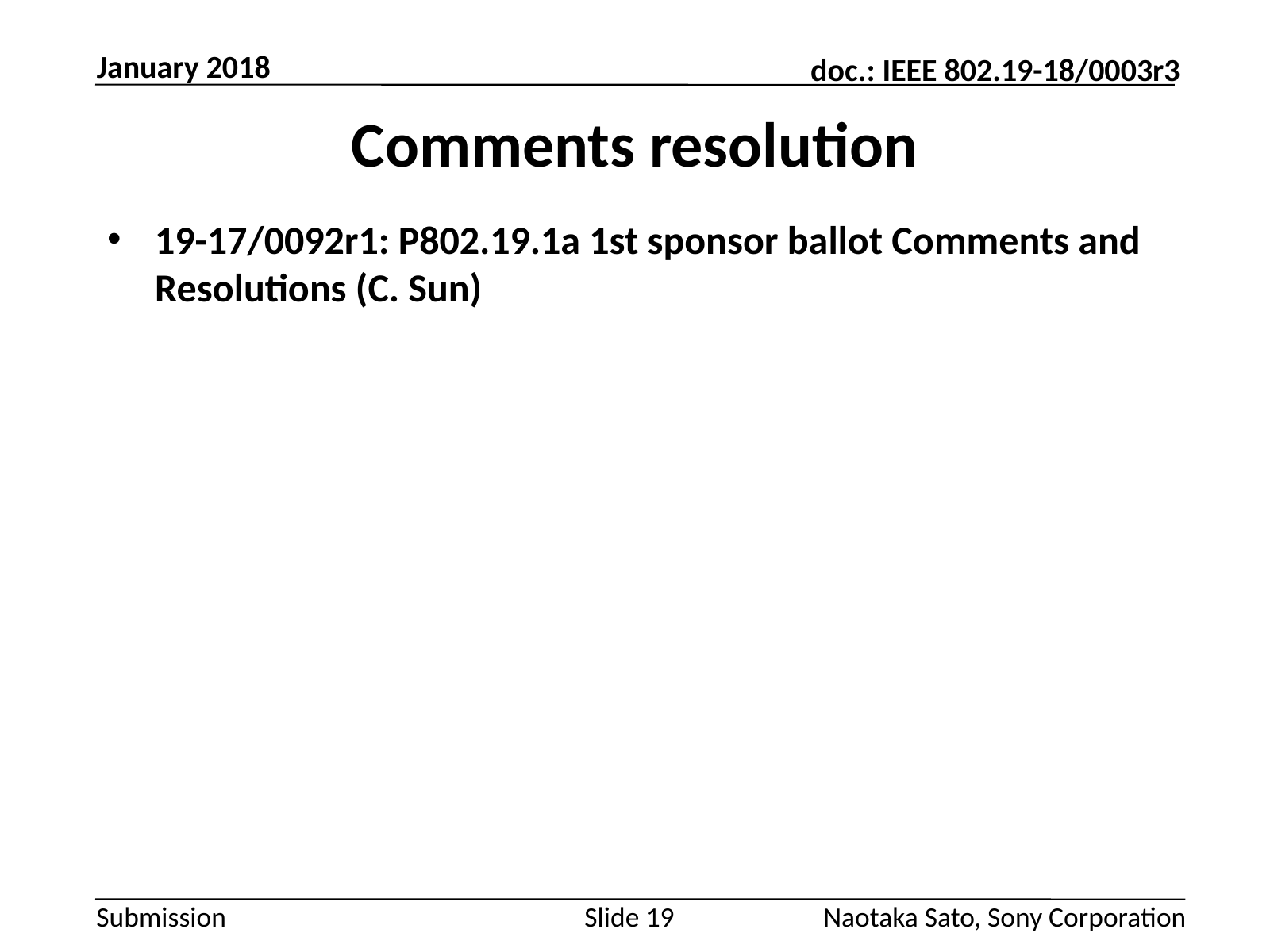

January 2018
# Comments resolution
19-17/0092r1: P802.19.1a 1st sponsor ballot Comments and Resolutions (C. Sun)
Slide 19
Naotaka Sato, Sony Corporation